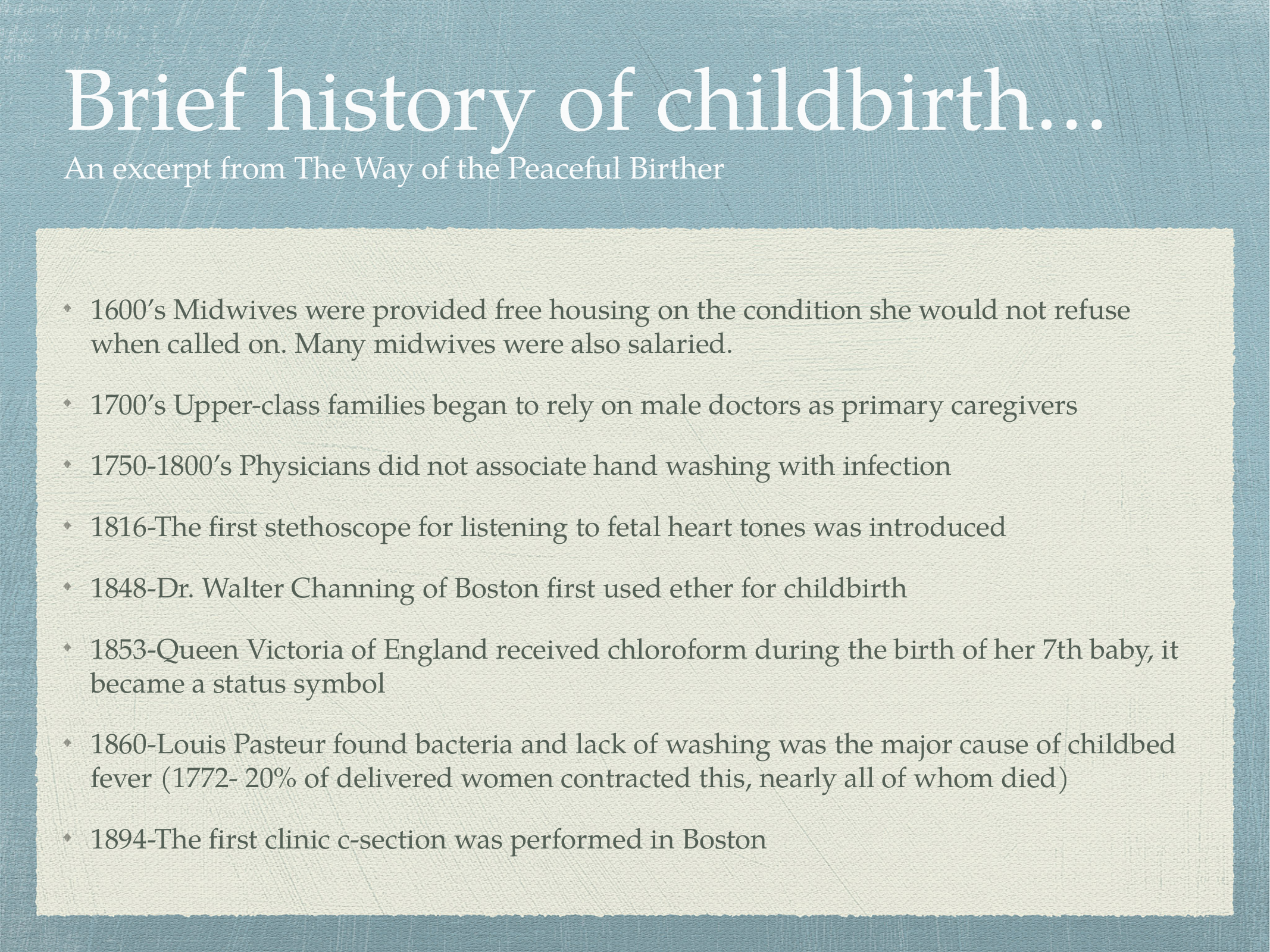

# Brief history of childbirth…
An excerpt from The Way of the Peaceful Birther
1600’s Midwives were provided free housing on the condition she would not refuse when called on. Many midwives were also salaried.
1700’s Upper-class families began to rely on male doctors as primary caregivers
1750-1800’s Physicians did not associate hand washing with infection
1816-The first stethoscope for listening to fetal heart tones was introduced
1848-Dr. Walter Channing of Boston first used ether for childbirth
1853-Queen Victoria of England received chloroform during the birth of her 7th baby, it became a status symbol
1860-Louis Pasteur found bacteria and lack of washing was the major cause of childbed fever (1772- 20% of delivered women contracted this, nearly all of whom died)
1894-The first clinic c-section was performed in Boston